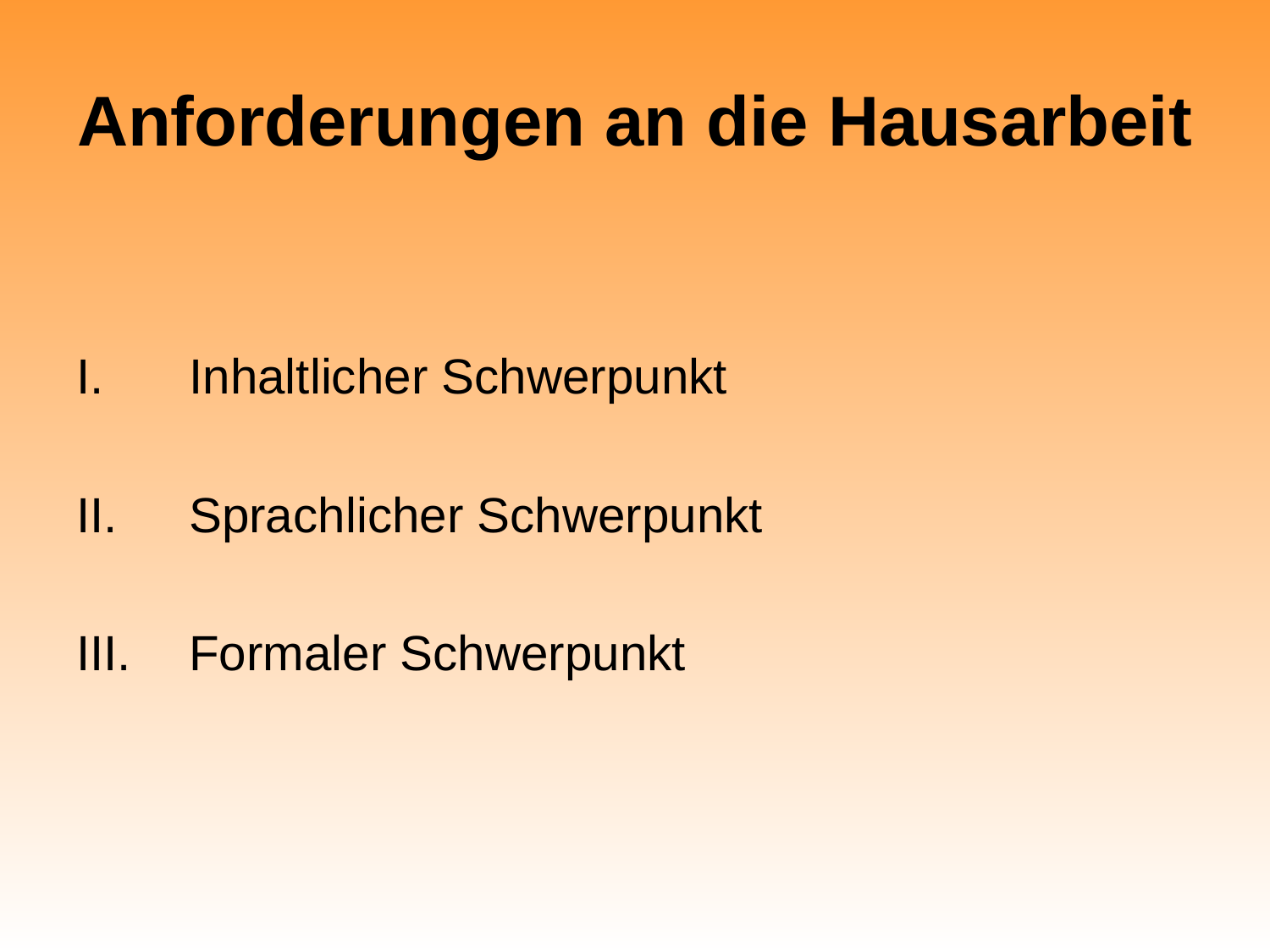

# Anforderungen an die Hausarbeit
Inhaltlicher Schwerpunkt

Sprachlicher Schwerpunkt

Formaler Schwerpunkt